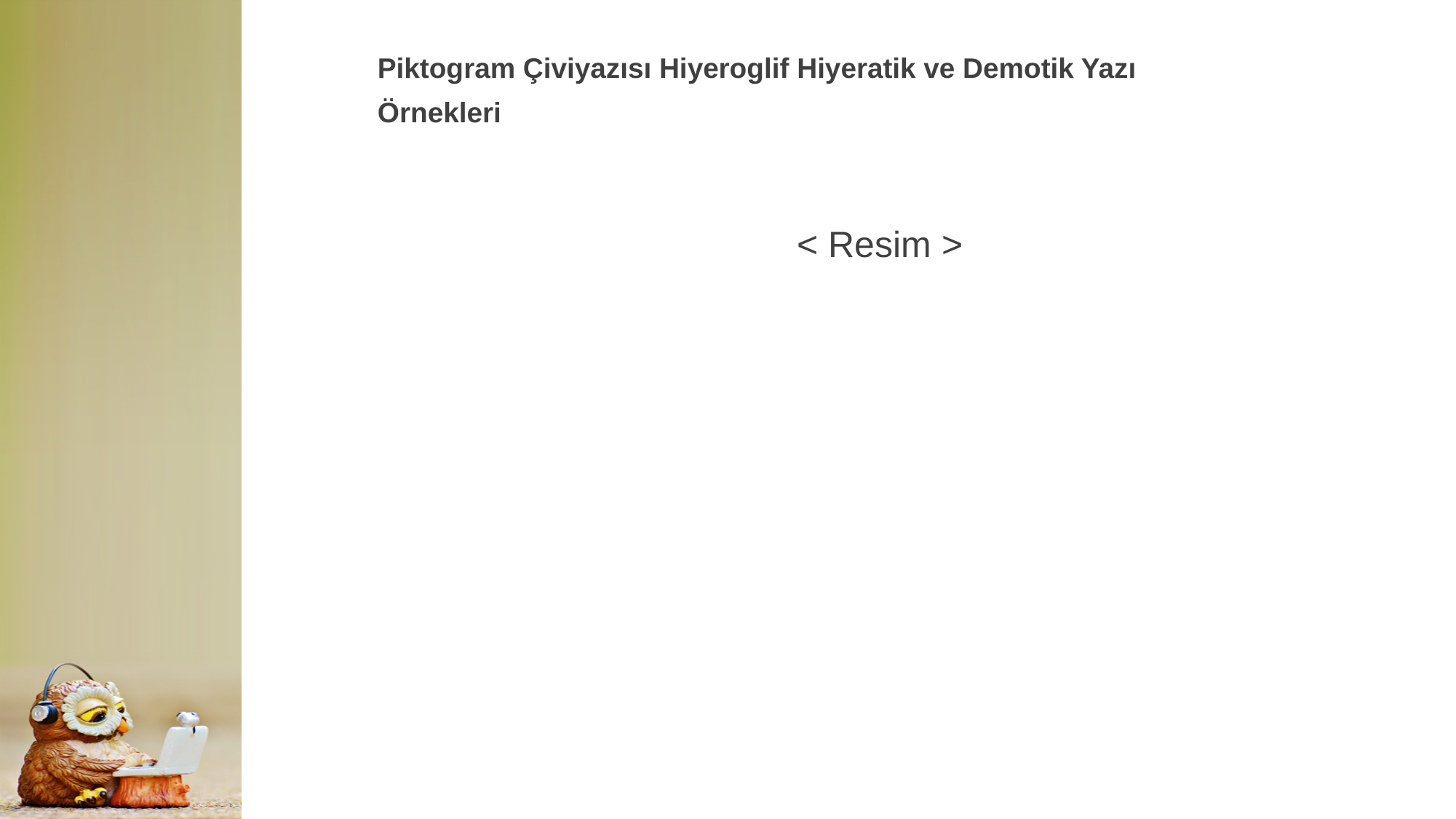

Piktogram Çiviyazısı Hiyeroglif Hiyeratik ve Demotik Yazı
Örnekleri
< Resim >